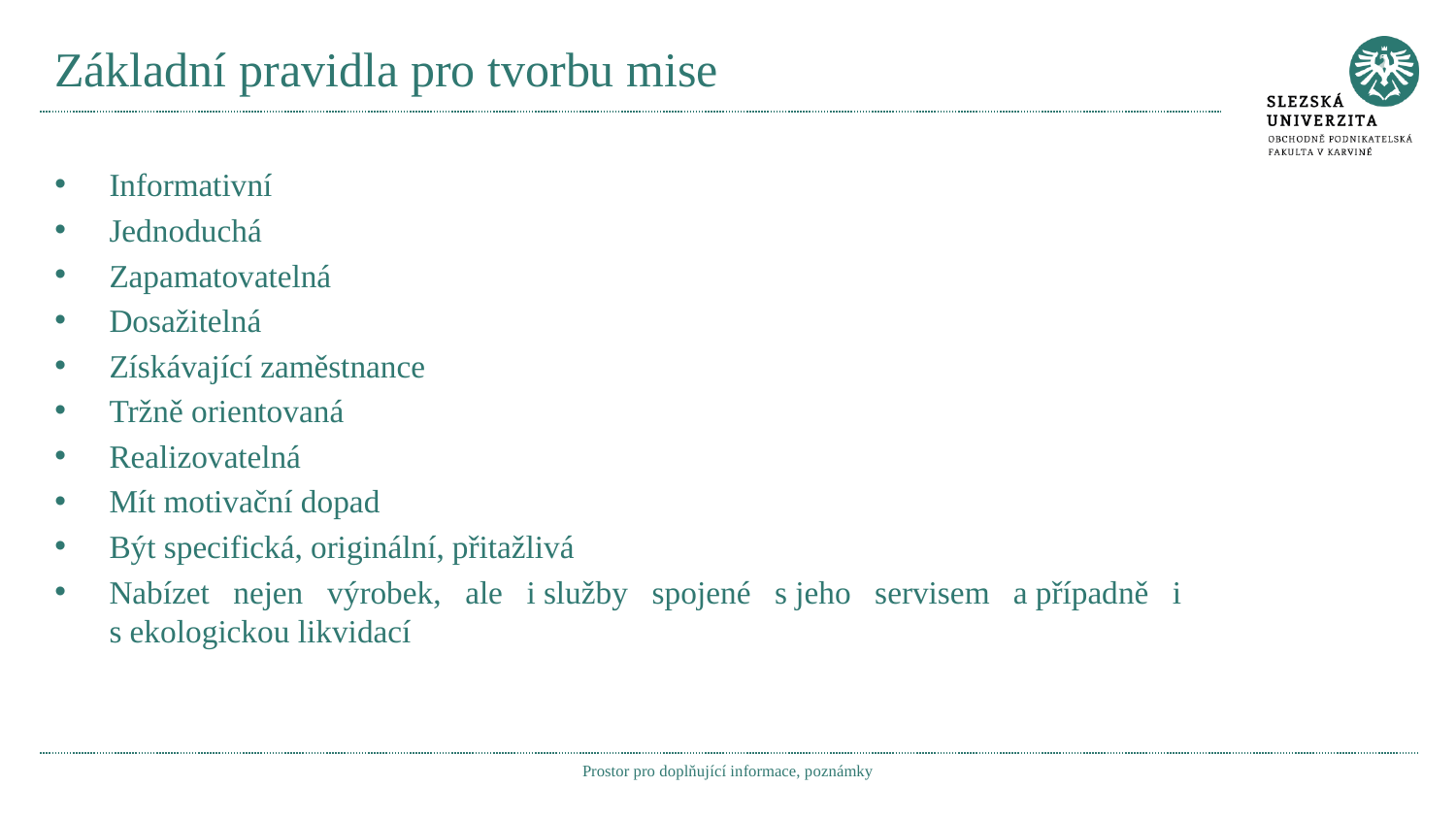

# Základní pravidla pro tvorbu mise
Informativní
Jednoduchá
Zapamatovatelná
Dosažitelná
Získávající zaměstnance
Tržně orientovaná
Realizovatelná
Mít motivační dopad
Být specifická, originální, přitažlivá
Nabízet nejen výrobek, ale i služby spojené s jeho servisem a případně i s ekologickou likvidací
Prostor pro doplňující informace, poznámky